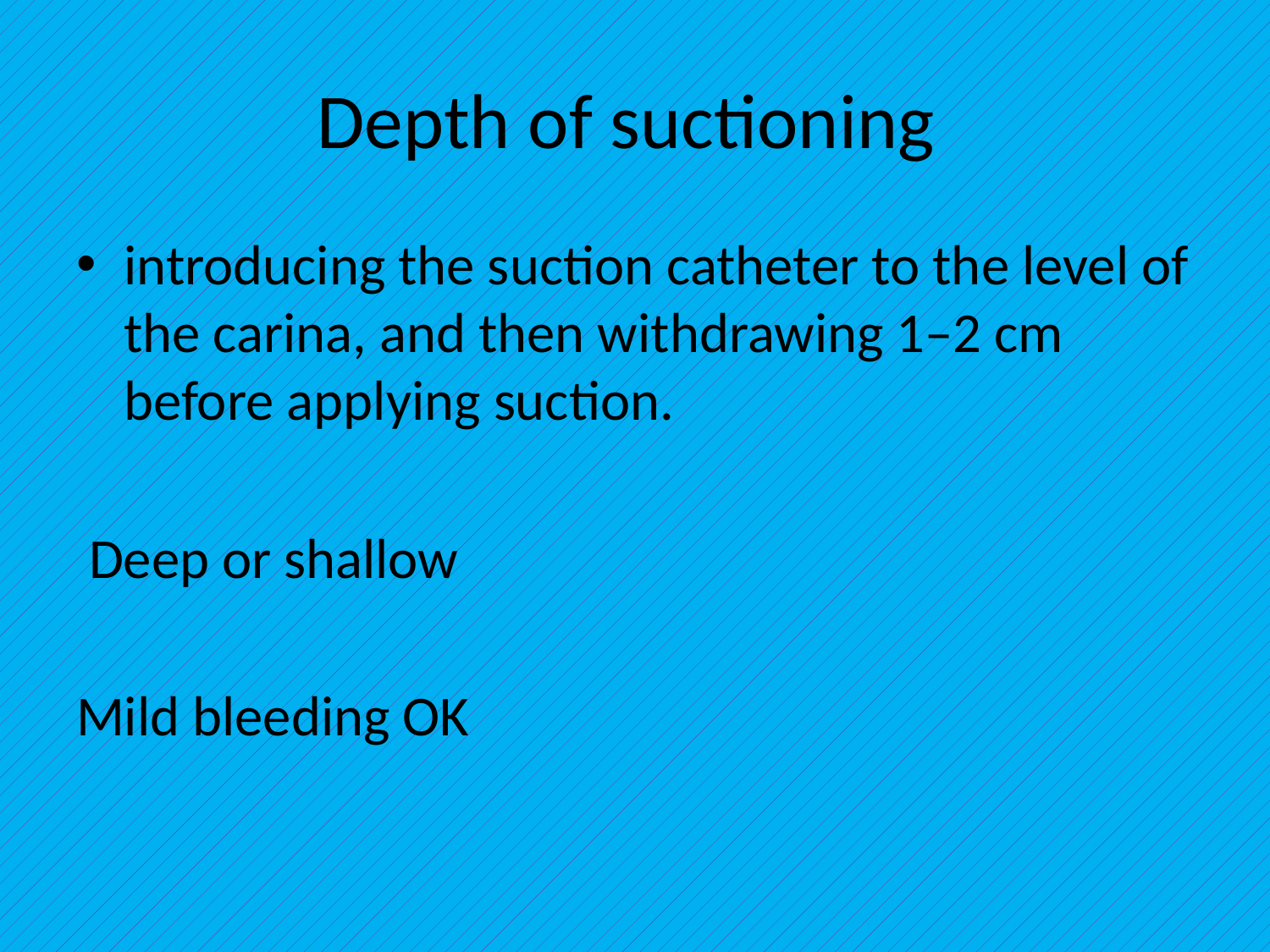

# Depth of suctioning
introducing the suction catheter to the level of the carina, and then withdrawing 1–2 cm before applying suction.

 Deep or shallow

Mild bleeding OK